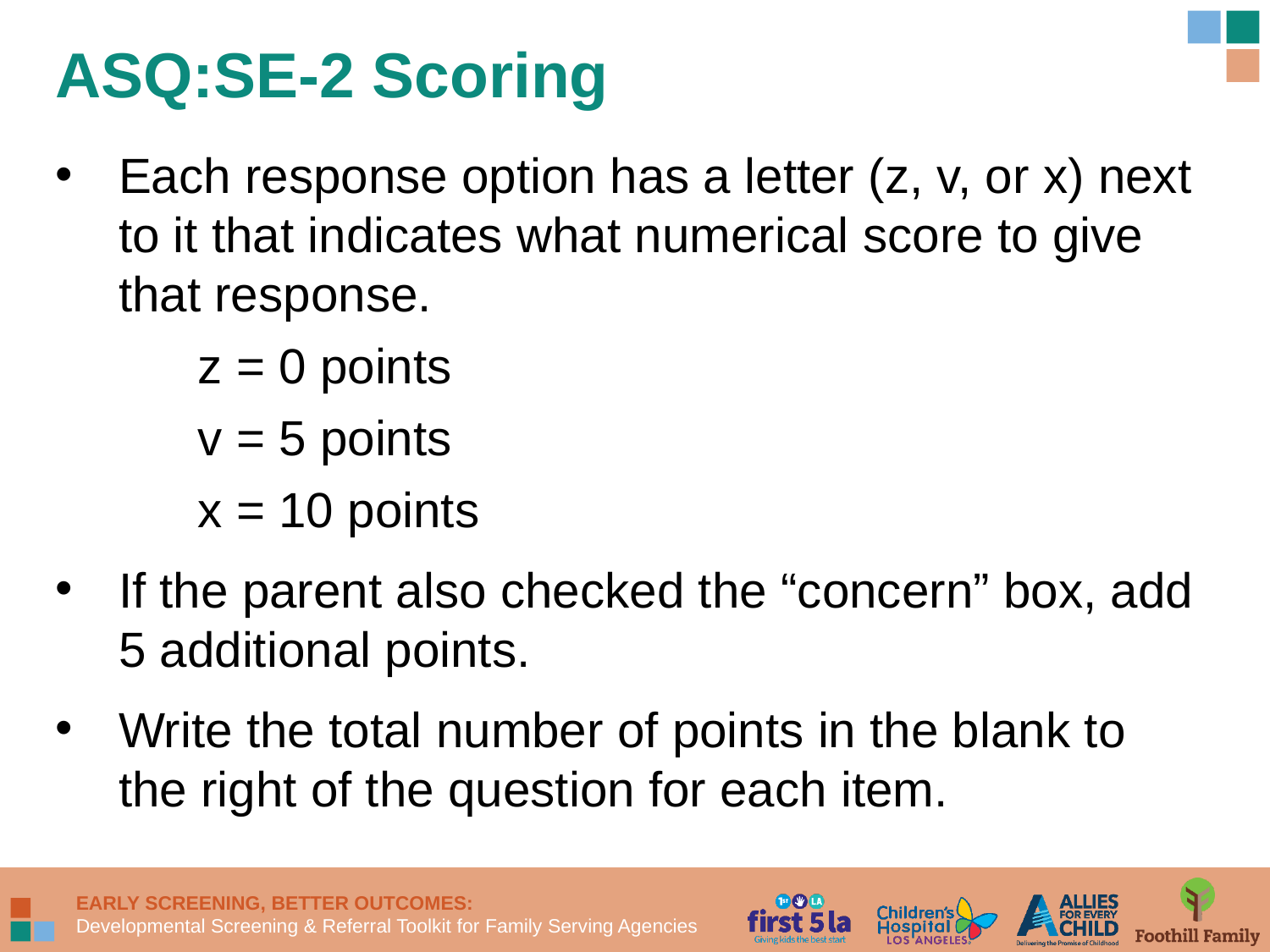

# ASQ:SE-2 Scoring
Each response option has a letter (z, v, or x) next to it that indicates what numerical score to give that response.:
z = 0 points
v = 5 points
x = 10 points
If the parent also checked the “concern” box, add 5 additional points.
Write the total number of points in the blank to the right of the question for each item.